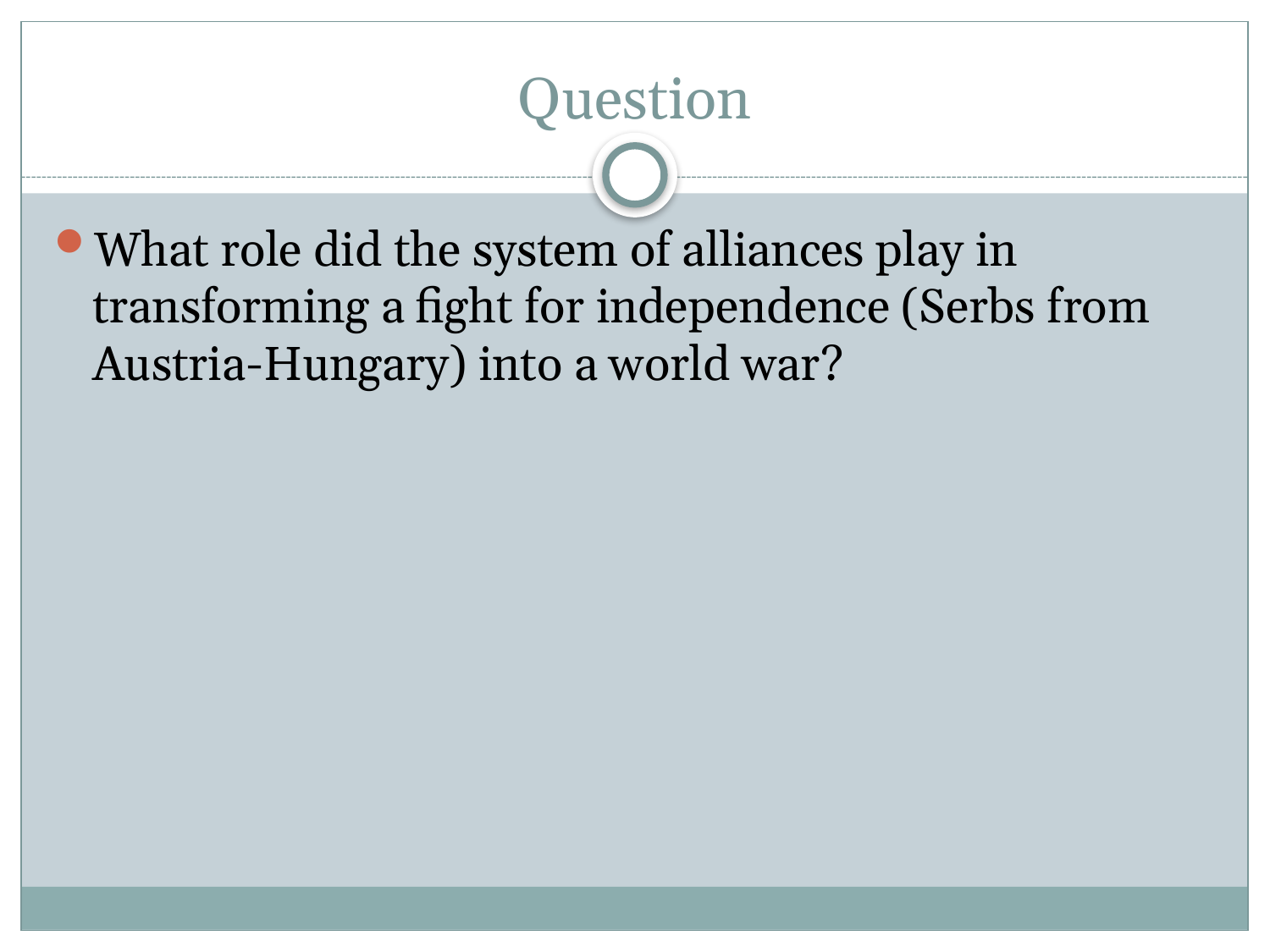

# Question
What role did the system of alliances play in transforming a fight for independence (Serbs from Austria-Hungary) into a world war?